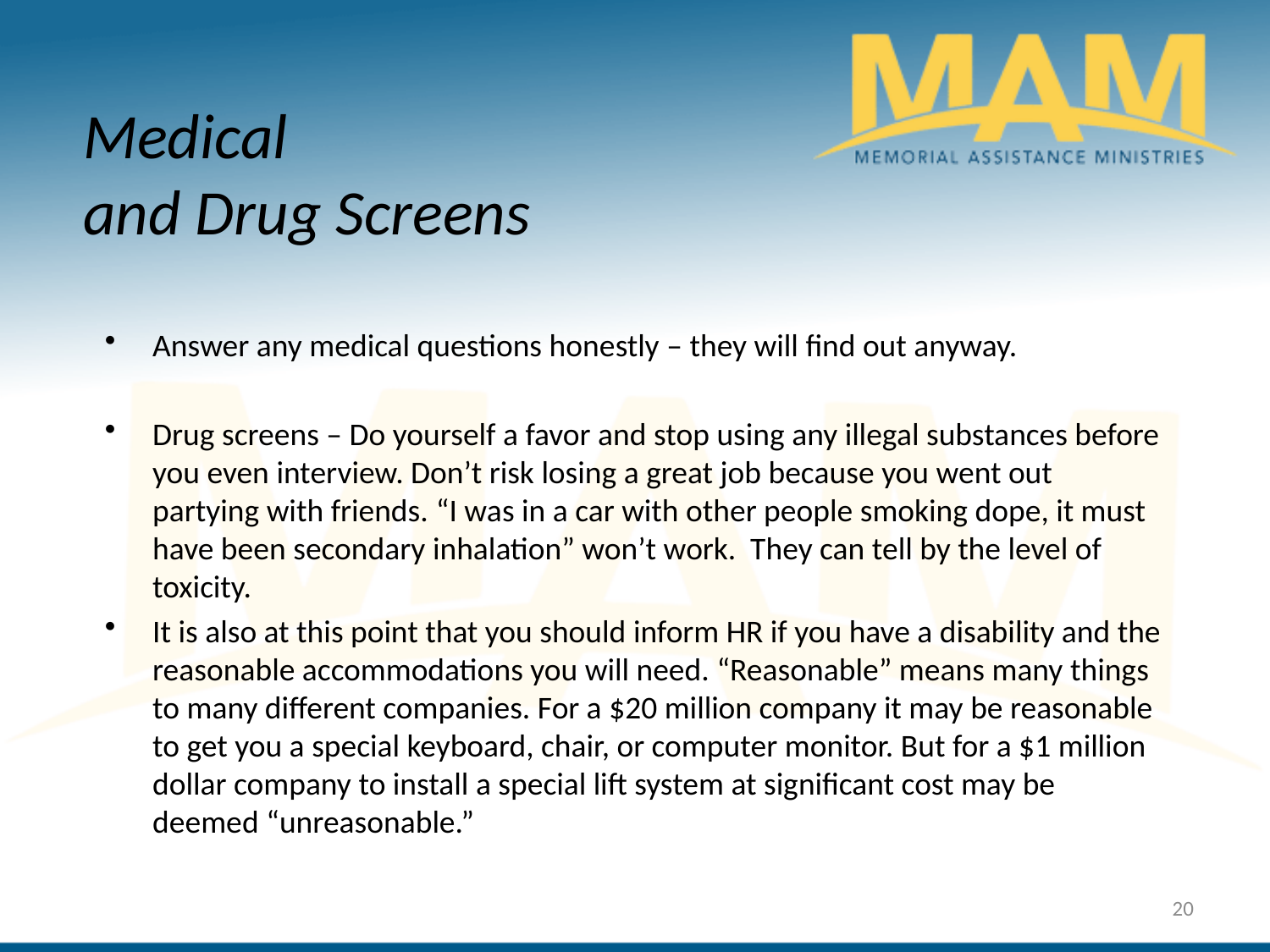

Medical
and Drug Screens
Answer any medical questions honestly – they will find out anyway.

Drug screens – Do yourself a favor and stop using any illegal substances before you even interview. Don’t risk losing a great job because you went out partying with friends. “I was in a car with other people smoking dope, it must have been secondary inhalation” won’t work.  They can tell by the level of toxicity.
It is also at this point that you should inform HR if you have a disability and the reasonable accommodations you will need. “Reasonable” means many things to many different companies. For a $20 million company it may be reasonable to get you a special keyboard, chair, or computer monitor. But for a $1 million dollar company to install a special lift system at significant cost may be deemed “unreasonable.”

20